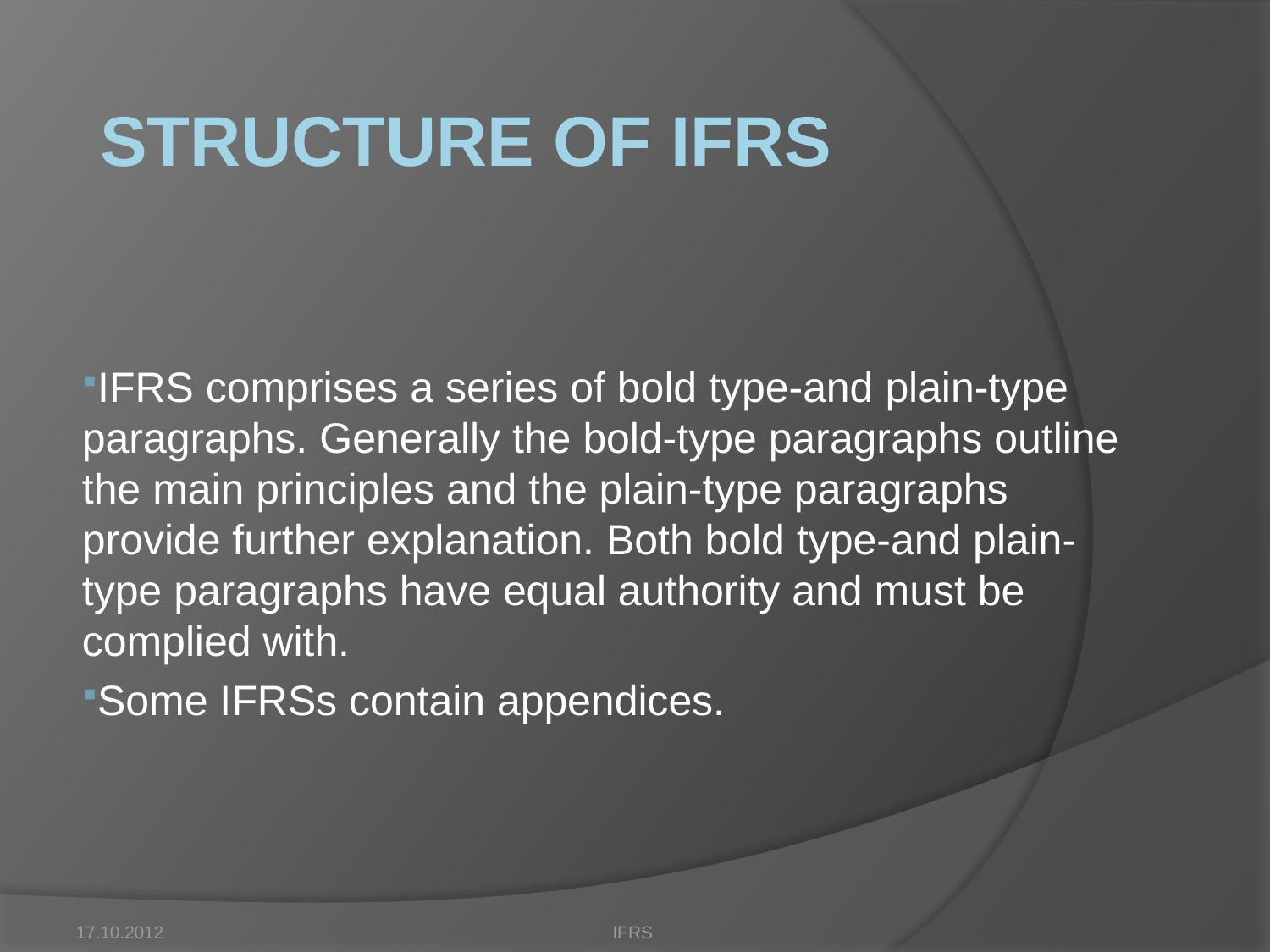

# structure of IFRS
IFRS comprises a series of bold type-and plain-type paragraphs. Generally the bold-type paragraphs outline the main principles and the plain-type paragraphs provide further explanation. Both bold type-and plain-type paragraphs have equal authority and must be complied with.
Some IFRSs contain appendices.

17.10.2012
IFRS